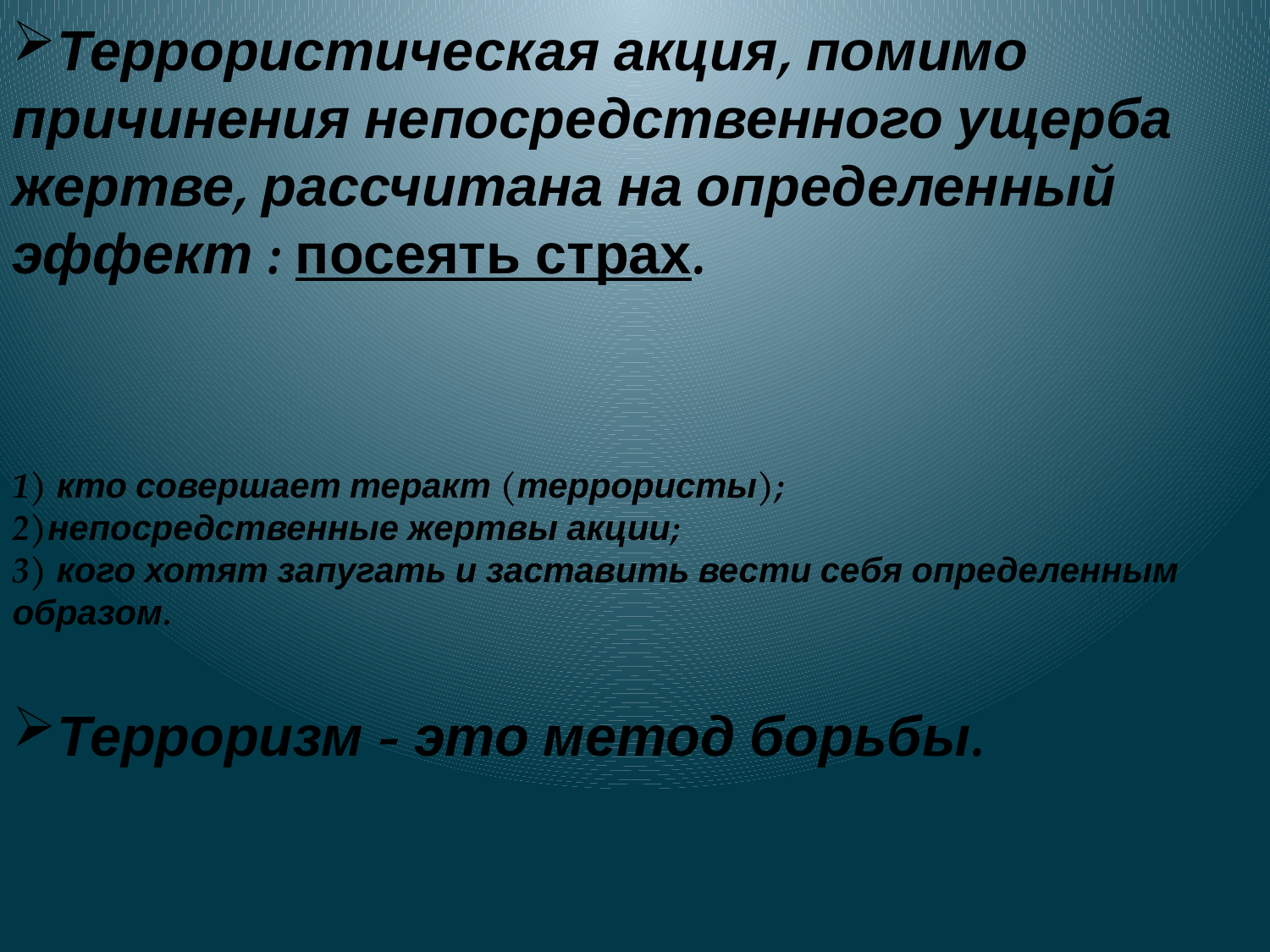

Террористическая акция, помимо причинения непосредственного ущерба жертве, рассчитана на определенный эффект : посеять страх.

1) кто совершает теракт (террористы);
2)непосредственные жертвы акции;
3) кого хотят запугать и заставить вести себя определенным образом.

Терроризм - это метод борьбы.